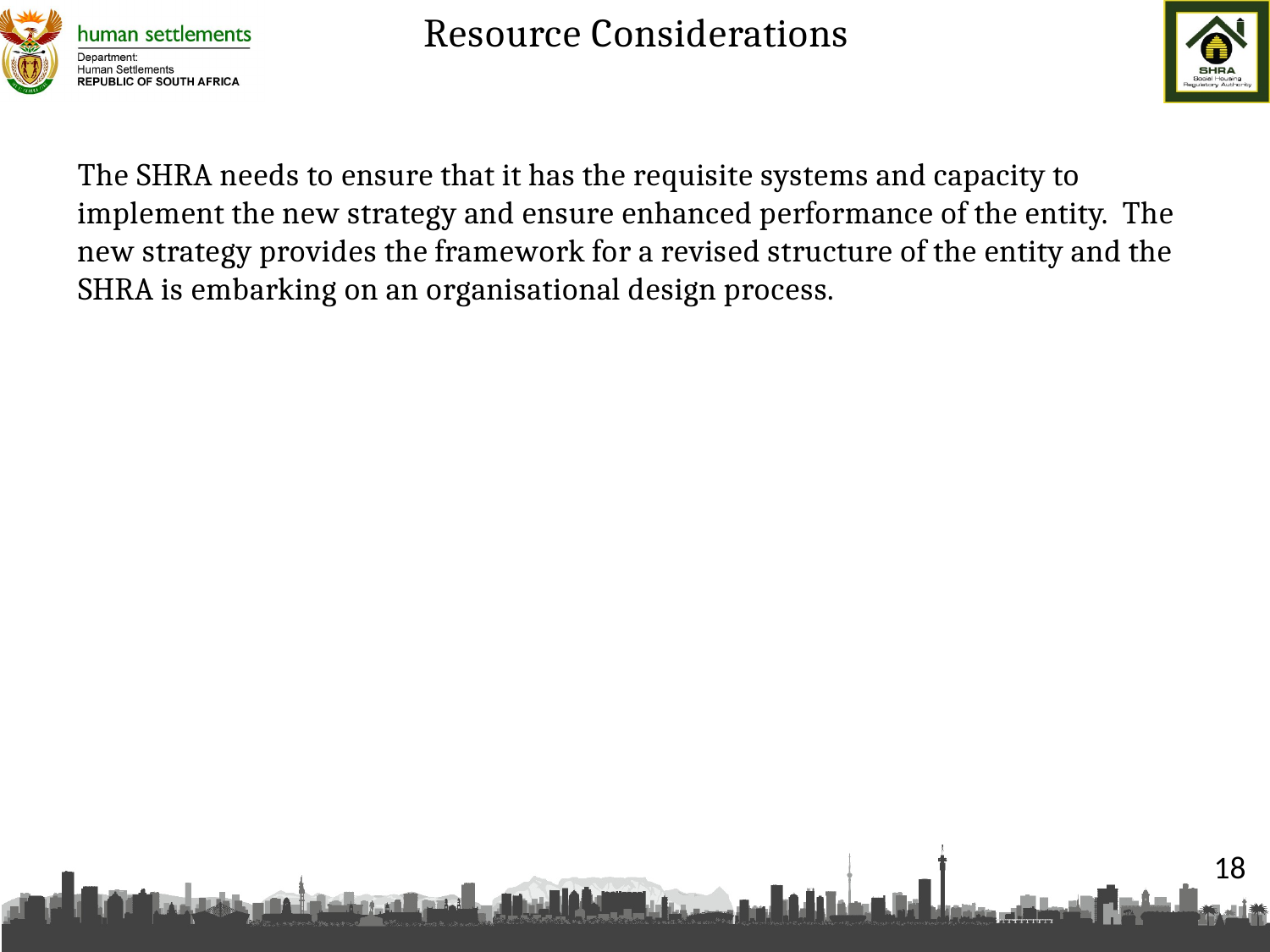

# Resource Considerations
The SHRA needs to ensure that it has the requisite systems and capacity to implement the new strategy and ensure enhanced performance of the entity.  The new strategy provides the framework for a revised structure of the entity and the SHRA is embarking on an organisational design process.
18